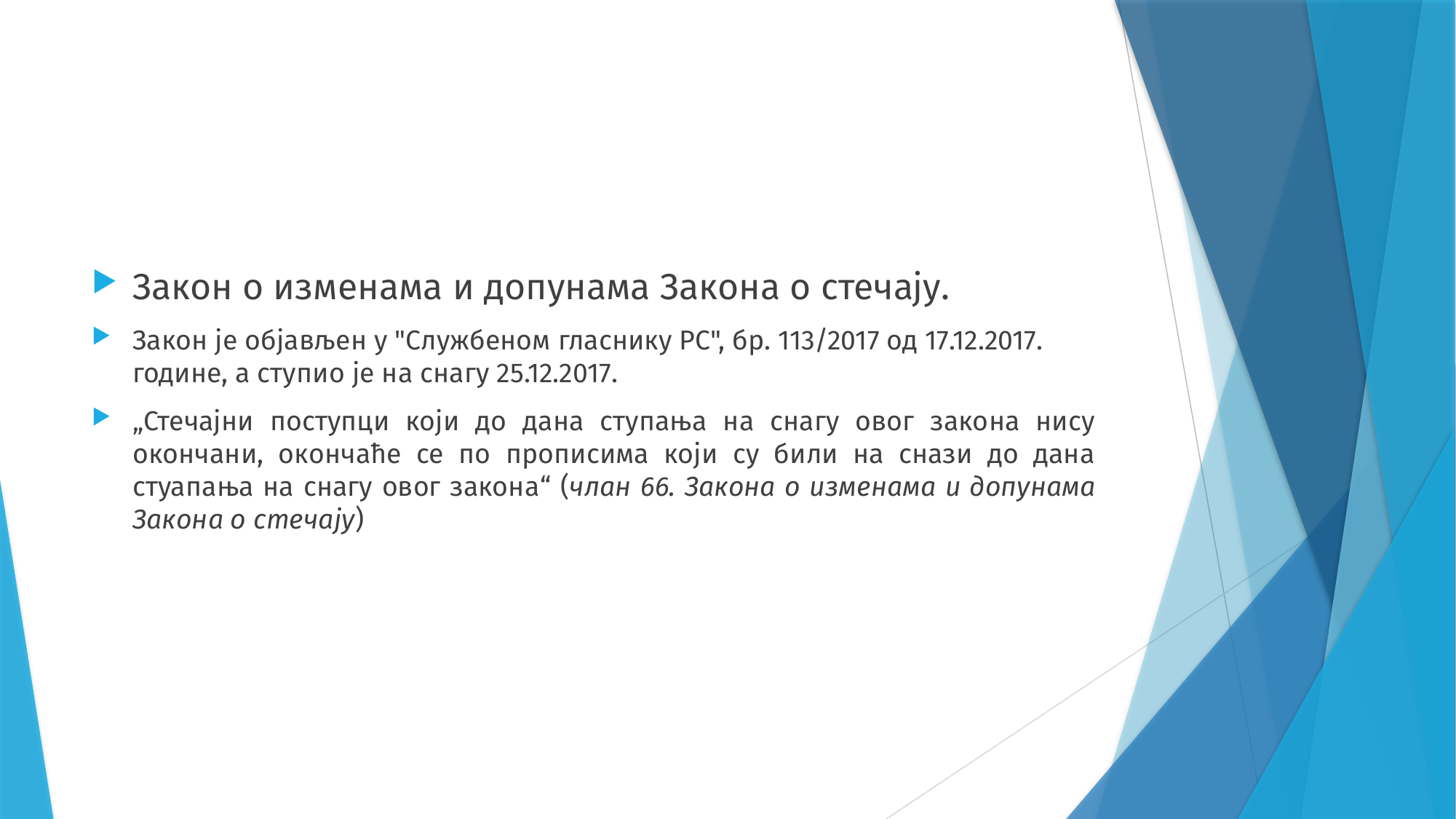

Закон о изменама и допунама Закона о стечају.
Закон је објављен у "Службеном гласнику РС", бр. 113/2017 од 17.12.2017. године, а ступио је на снагу 25.12.2017.
„Стечајни поступци који до дана ступања на снагу овог закона нису окончани, окончаће се по прописима који су били на снази до дана стуапања на снагу овог закона“ (члан 66. Закона о изменама и допунама Закона о стечају)